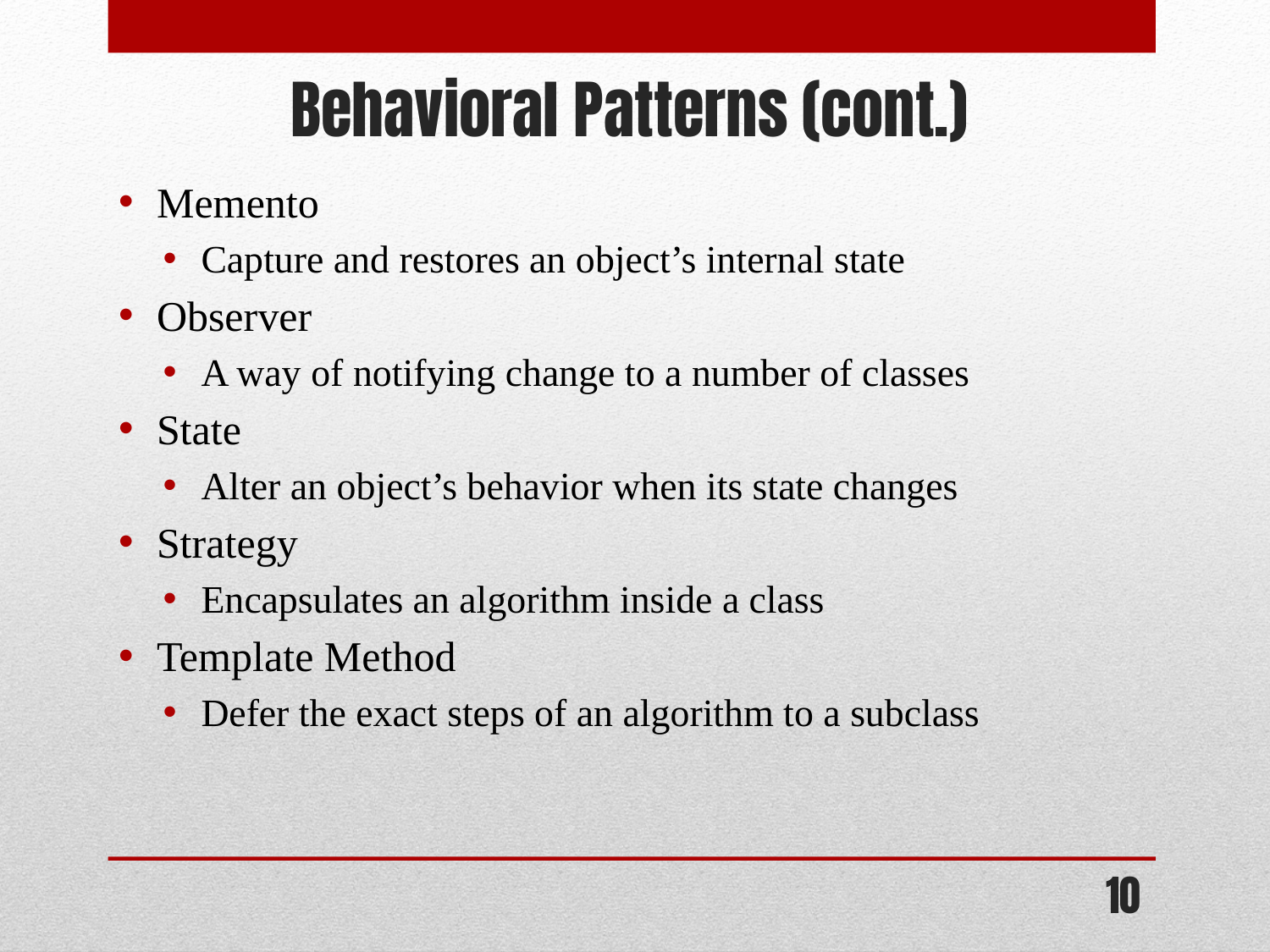

# Behavioral Patterns (cont.)
Memento
Capture and restores an object’s internal state
Observer
A way of notifying change to a number of classes
State
Alter an object’s behavior when its state changes
Strategy
Encapsulates an algorithm inside a class
Template Method
Defer the exact steps of an algorithm to a subclass

10